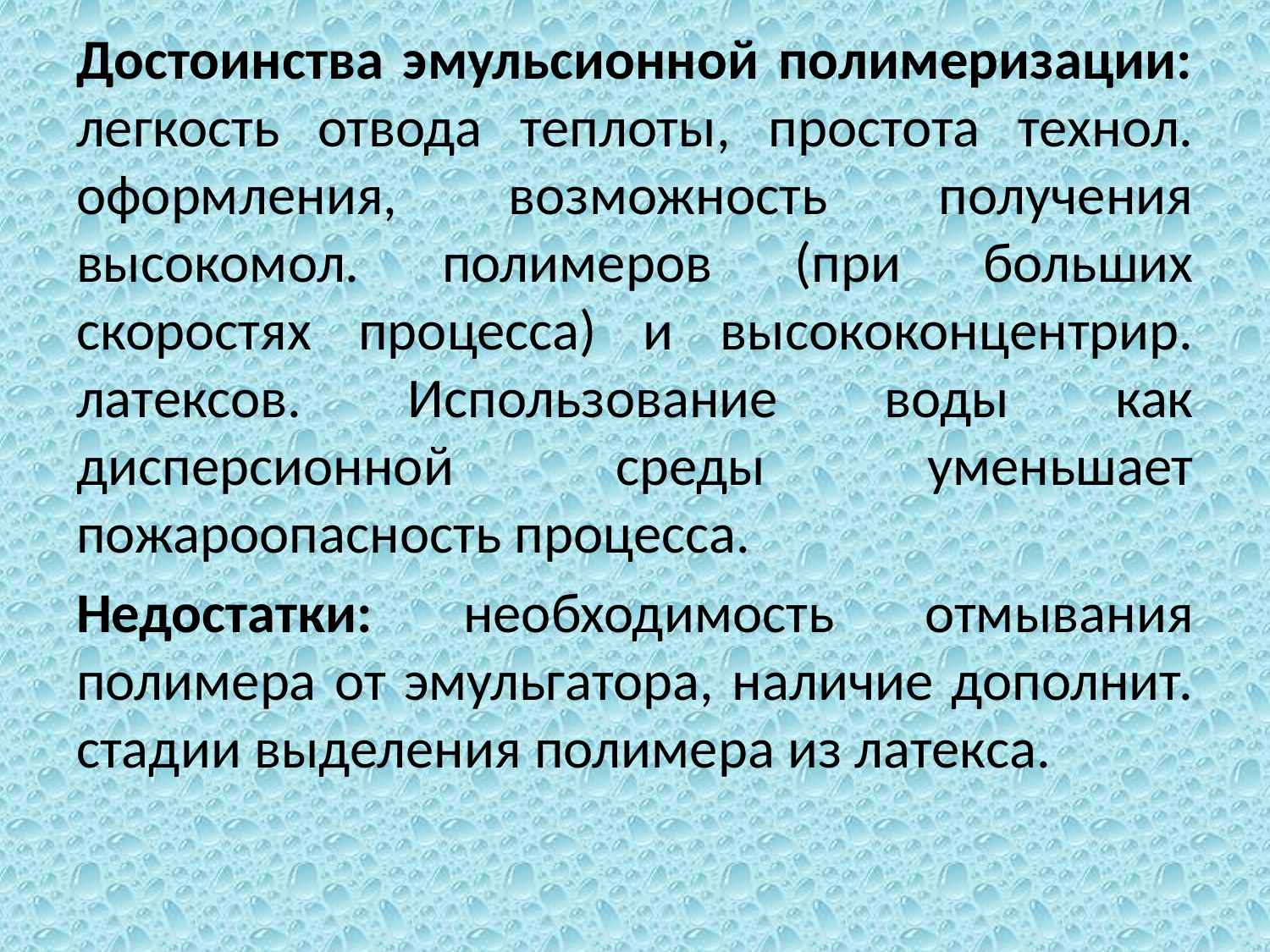

Достоинства эмульсионной полимеризации: легкость отвода теплоты, простота технол. оформления, возможность получения высокомол. полимеров (при больших скоростях процесса) и высококонцентрир. латексов. Использование воды как дисперсионной среды уменьшает пожароопасность процесса.
Недостатки: необходимость отмывания полимера от эмульгатора, наличие дополнит. стадии выделения полимера из латекса.